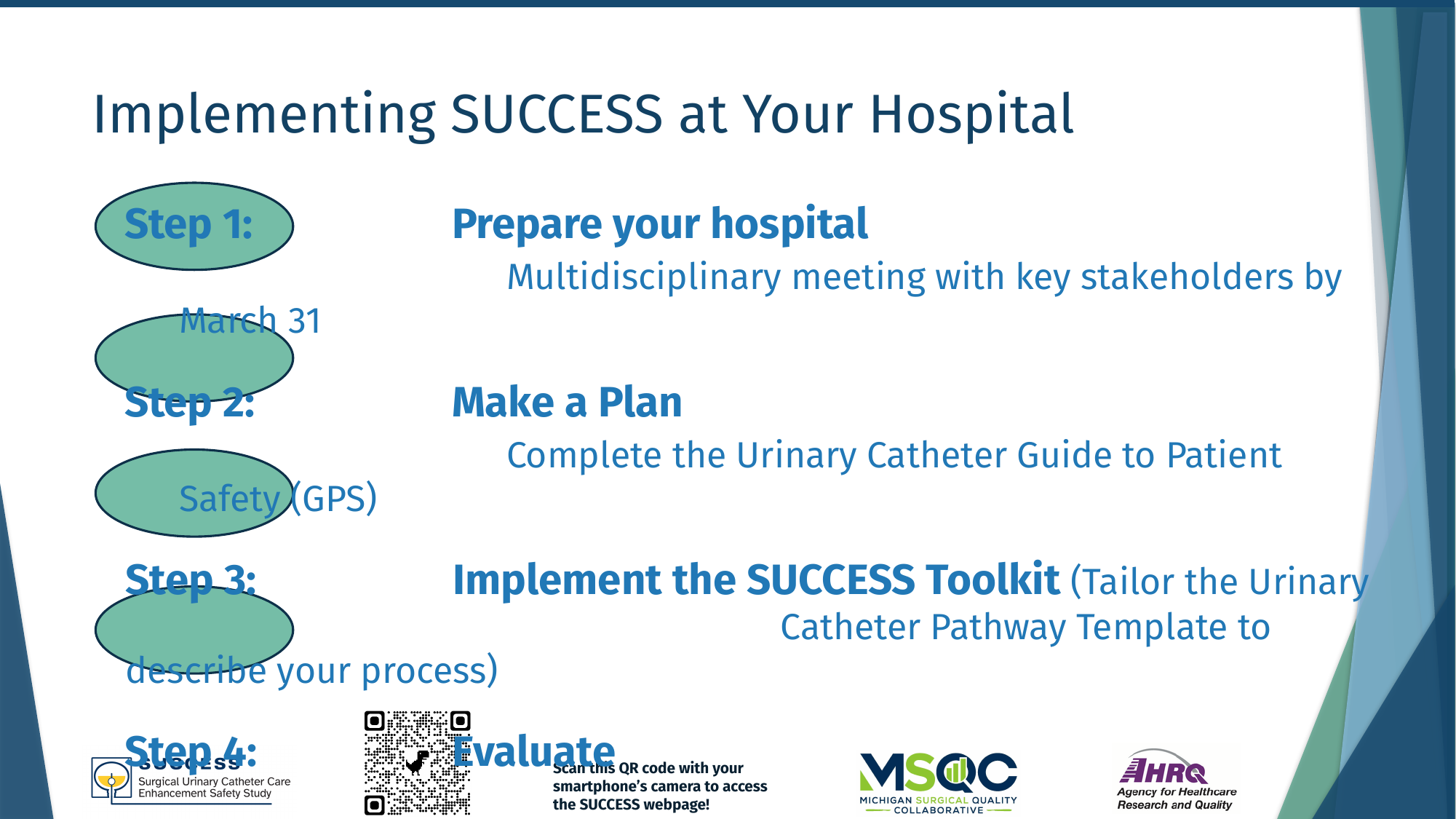

# Implementing SUCCESS at Your Hospital

Step 1: 		Prepare your hospital
			Multidisciplinary meeting with key stakeholders by March 31
Step 2: 		Make a Plan
			Complete the Urinary Catheter Guide to Patient Safety (GPS)
Step 3: 		Implement the SUCCESS Toolkit (Tailor the Urinary 						Catheter Pathway Template to describe your process)
Step 4: 		Evaluate